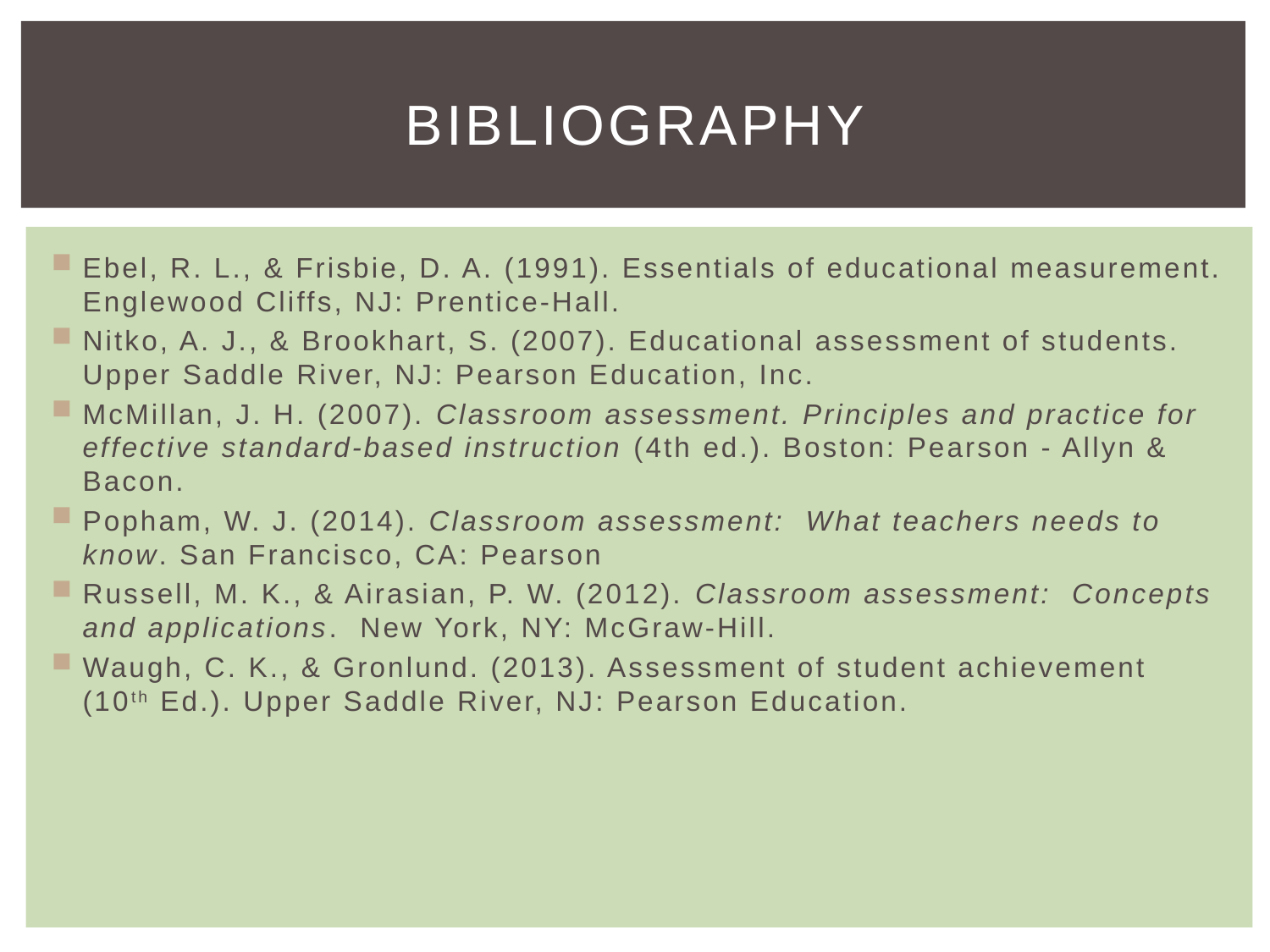

# Bibliography
Ebel, R. L., & Frisbie, D. A. (1991). Essentials of educational measurement. Englewood Cliffs, NJ: Prentice-Hall.
Nitko, A. J., & Brookhart, S. (2007). Educational assessment of students. Upper Saddle River, NJ: Pearson Education, Inc.
McMillan, J. H. (2007). Classroom assessment. Principles and practice for effective standard-based instruction (4th ed.). Boston: Pearson - Allyn & Bacon.
Popham, W. J. (2014). Classroom assessment:  What teachers needs to know. San Francisco, CA: Pearson
Russell, M. K., & Airasian, P. W. (2012). Classroom assessment:  Concepts and applications.  New York, NY: McGraw-Hill.
Waugh, C. K., & Gronlund. (2013). Assessment of student achievement (10th Ed.). Upper Saddle River, NJ: Pearson Education.